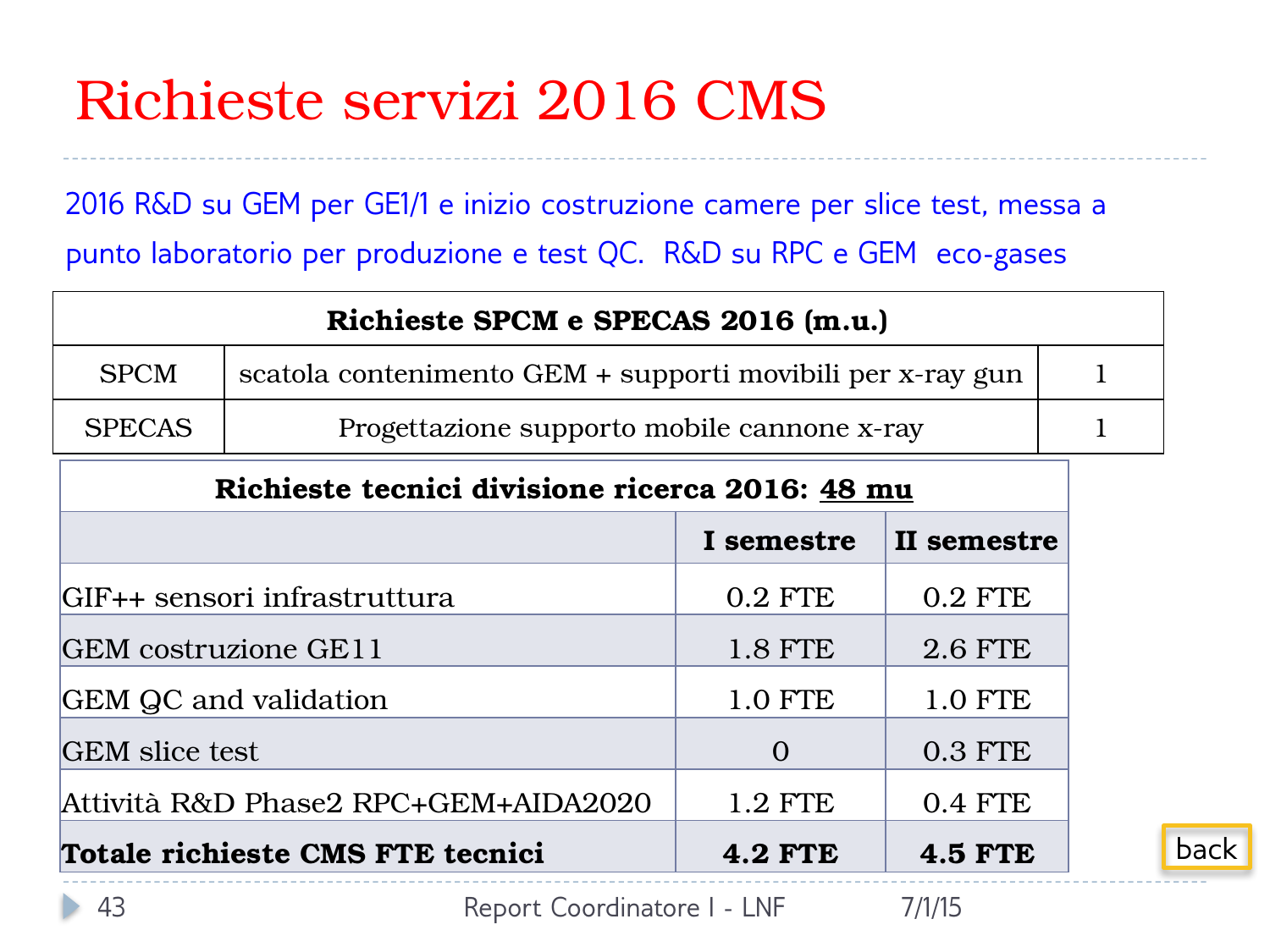

# Richieste servizi 2016 CMS
2016 R&D su GEM per GE1/1 e inizio costruzione camere per slice test, messa a
punto laboratorio per produzione e test QC.  R&D su RPC e GEM  eco-gases
| Richieste SPCM e SPECAS 2016 (m.u.) |  |  |
| --- | --- | --- |
| SPCM | scatola contenimento GEM + supporti movibili per x-ray gun | 1 |
| SPECAS | Progettazione supporto mobile cannone x-ray | 1 |
| Richieste tecnici divisione ricerca 2016: 48 mu |  |  |
| --- | --- | --- |
|  | I semestre | II semestre |
| GIF++ sensori infrastruttura | 0.2 FTE | 0.2 FTE |
| GEM costruzione GE11 | 1.8 FTE | 2.6 FTE |
| GEM QC and validation | 1.0 FTE | 1.0 FTE |
| GEM slice test | 0 | 0.3 FTE |
| Attività R&D Phase2 RPC+GEM+AIDA2020 | 1.2 FTE | 0.4 FTE |
| Totale richieste CMS FTE tecnici | 4.2 FTE | 4.5 FTE |
back

43
Report Coordinatore I - LNF
7/1/15